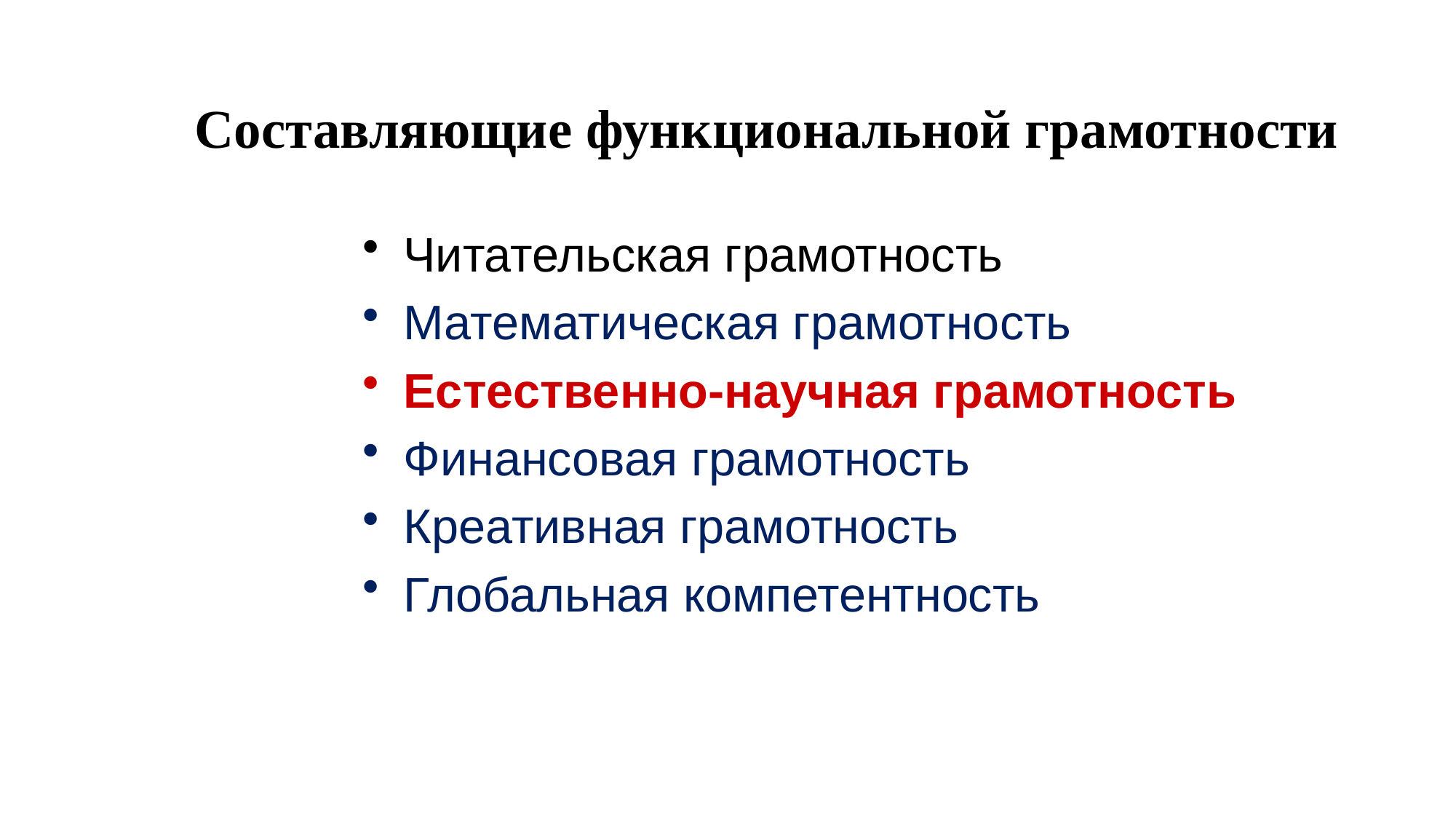

# Составляющие функциональной грамотности
Читательская грамотность
Математическая грамотность
Естественно-научная грамотность
Финансовая грамотность
Креативная грамотность
Глобальная компетентность